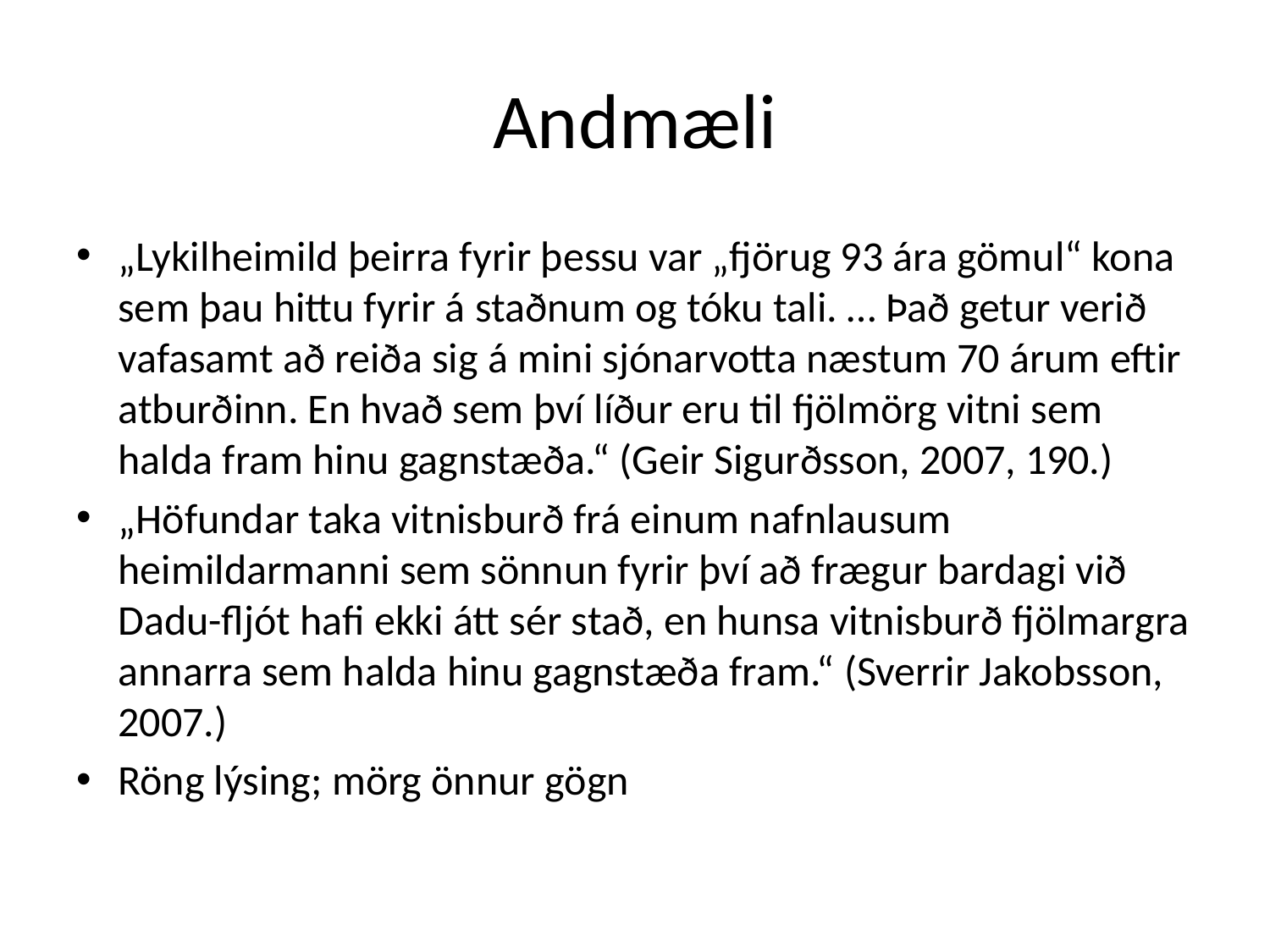

# Andmæli
„Lykilheimild þeirra fyrir þessu var „fjörug 93 ára gömul“ kona sem þau hittu fyrir á staðnum og tóku tali. … Það getur verið vafasamt að reiða sig á mini sjónarvotta næstum 70 árum eftir atburðinn. En hvað sem því líður eru til fjölmörg vitni sem halda fram hinu gagnstæða.“ (Geir Sigurðsson, 2007, 190.)
„Höfundar taka vitnisburð frá einum nafnlausum heimildarmanni sem sönnun fyrir því að frægur bardagi við Dadu-fljót hafi ekki átt sér stað, en hunsa vitnisburð fjölmargra annarra sem halda hinu gagnstæða fram.“ (Sverrir Jakobsson, 2007.)
Röng lýsing; mörg önnur gögn